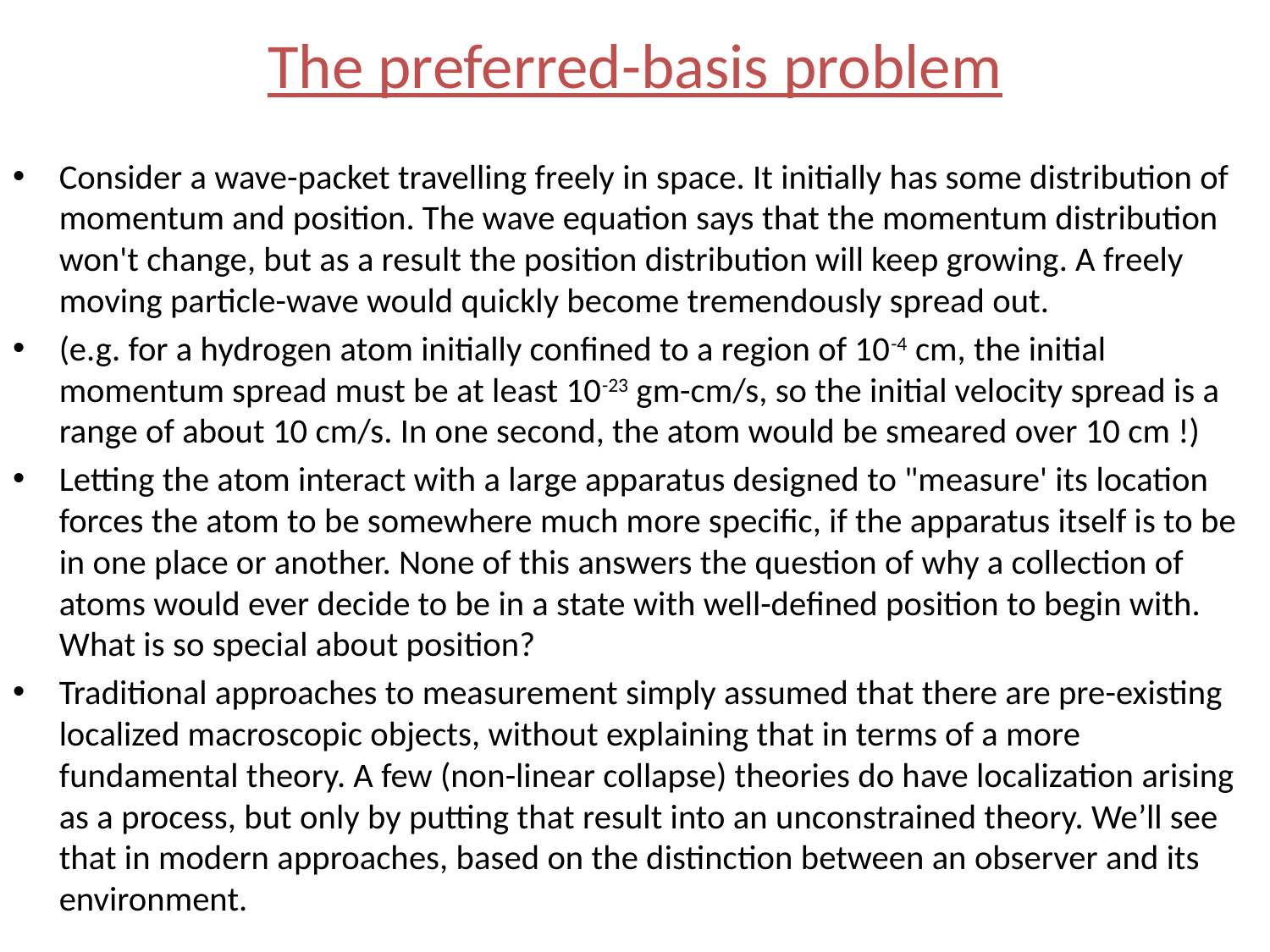

# The preferred-basis problem
Consider a wave-packet travelling freely in space. It initially has some distribution of momentum and position. The wave equation says that the momentum distribution won't change, but as a result the position distribution will keep growing. A freely moving particle-wave would quickly become tremendously spread out.
(e.g. for a hydrogen atom initially confined to a region of 10-4 cm, the initial momentum spread must be at least 10-23 gm-cm/s, so the initial velocity spread is a range of about 10 cm/s. In one second, the atom would be smeared over 10 cm !)
Letting the atom interact with a large apparatus designed to "measure' its location forces the atom to be somewhere much more specific, if the apparatus itself is to be in one place or another. None of this answers the question of why a collection of atoms would ever decide to be in a state with well-defined position to begin with. What is so special about position?
Traditional approaches to measurement simply assumed that there are pre-existing localized macroscopic objects, without explaining that in terms of a more fundamental theory. A few (non-linear collapse) theories do have localization arising as a process, but only by putting that result into an unconstrained theory. We’ll see that in modern approaches, based on the distinction between an observer and its environment.